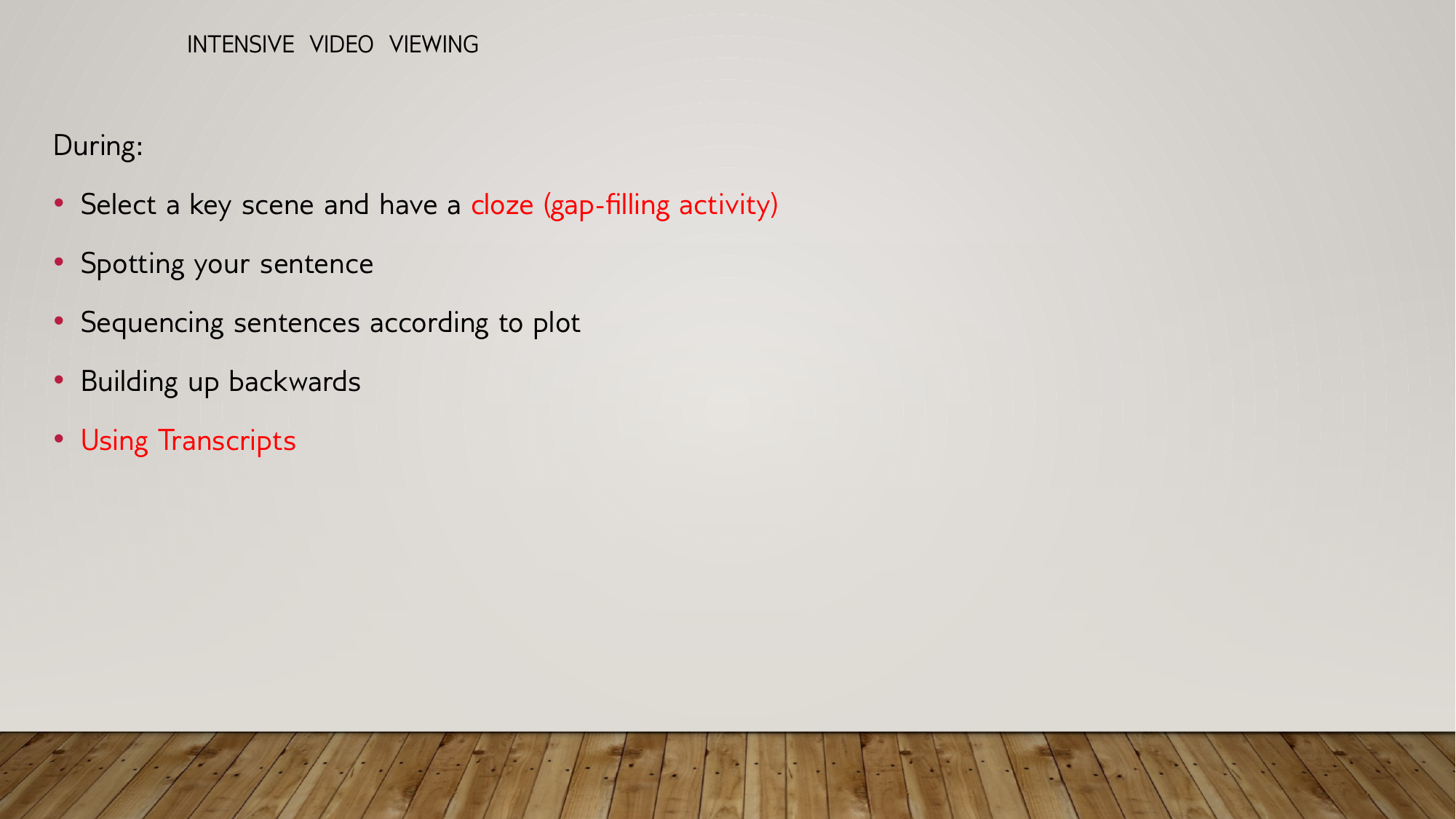

# Intensive  video  Viewing
During:
Select a key scene and have a cloze (gap-filling activity)
Spotting your sentence
Sequencing sentences according to plot
Building up backwards
Using Transcripts